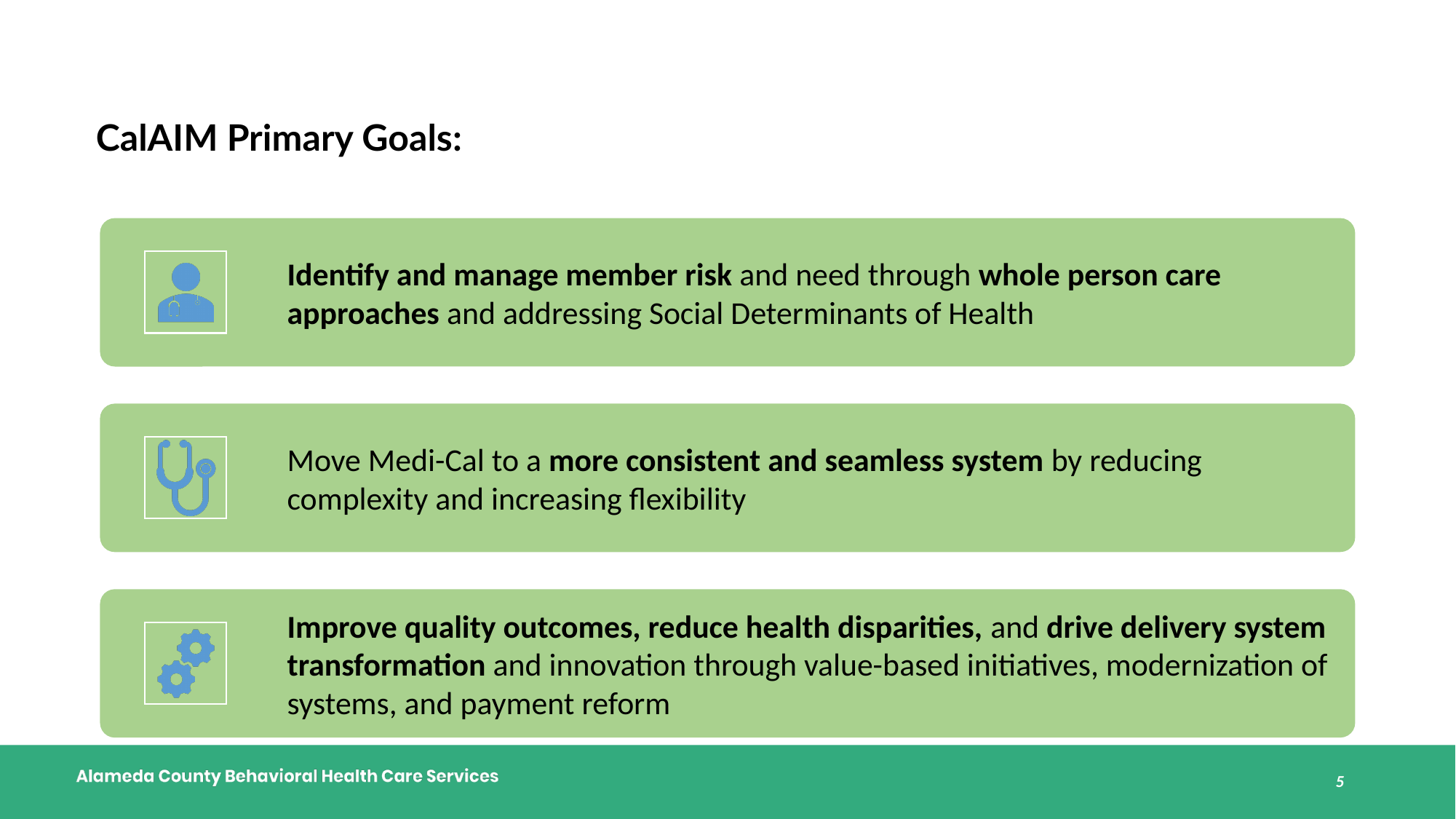

# CalAIM Primary Goals:
Identify and manage member risk and need through whole person care approaches and addressing Social Determinants of Health
Move Medi-Cal to a more consistent and seamless system by reducing complexity and increasing flexibility
Improve quality outcomes, reduce health disparities, and drive delivery system transformation and innovation through value-based initiatives, modernization of systems, and payment reform
5